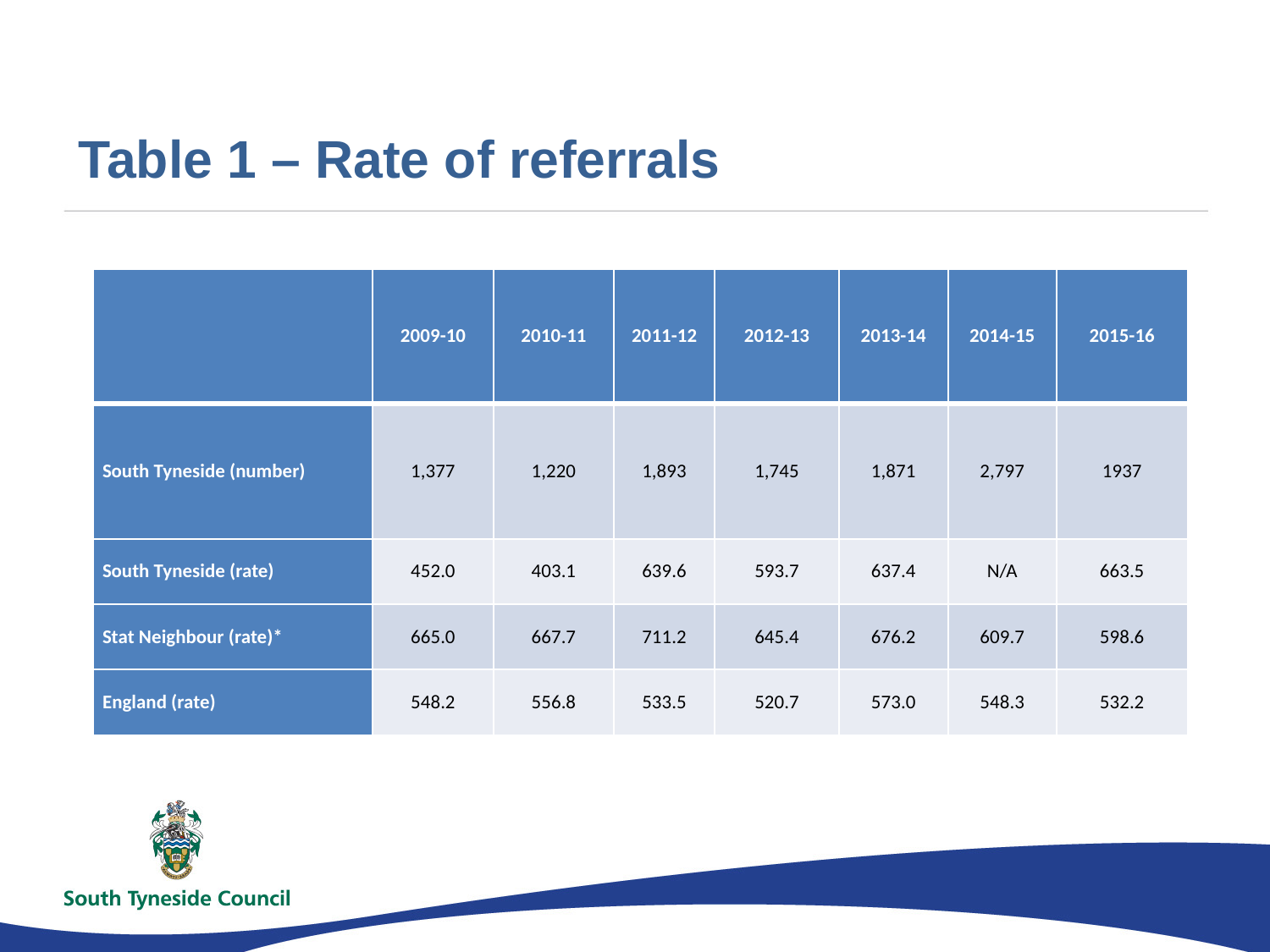

# Table 1 – Rate of referrals
|  | 2009-10 | 2010-11 | 2011-12 | 2012-13 | 2013-14 | 2014-15 | 2015-16 |
| --- | --- | --- | --- | --- | --- | --- | --- |
| South Tyneside (number) | 1,377 | 1,220 | 1,893 | 1,745 | 1,871 | 2,797 | 1937 |
| South Tyneside (rate) | 452.0 | 403.1 | 639.6 | 593.7 | 637.4 | N/A | 663.5 |
| Stat Neighbour (rate)\* | 665.0 | 667.7 | 711.2 | 645.4 | 676.2 | 609.7 | 598.6 |
| England (rate) | 548.2 | 556.8 | 533.5 | 520.7 | 573.0 | 548.3 | 532.2 |